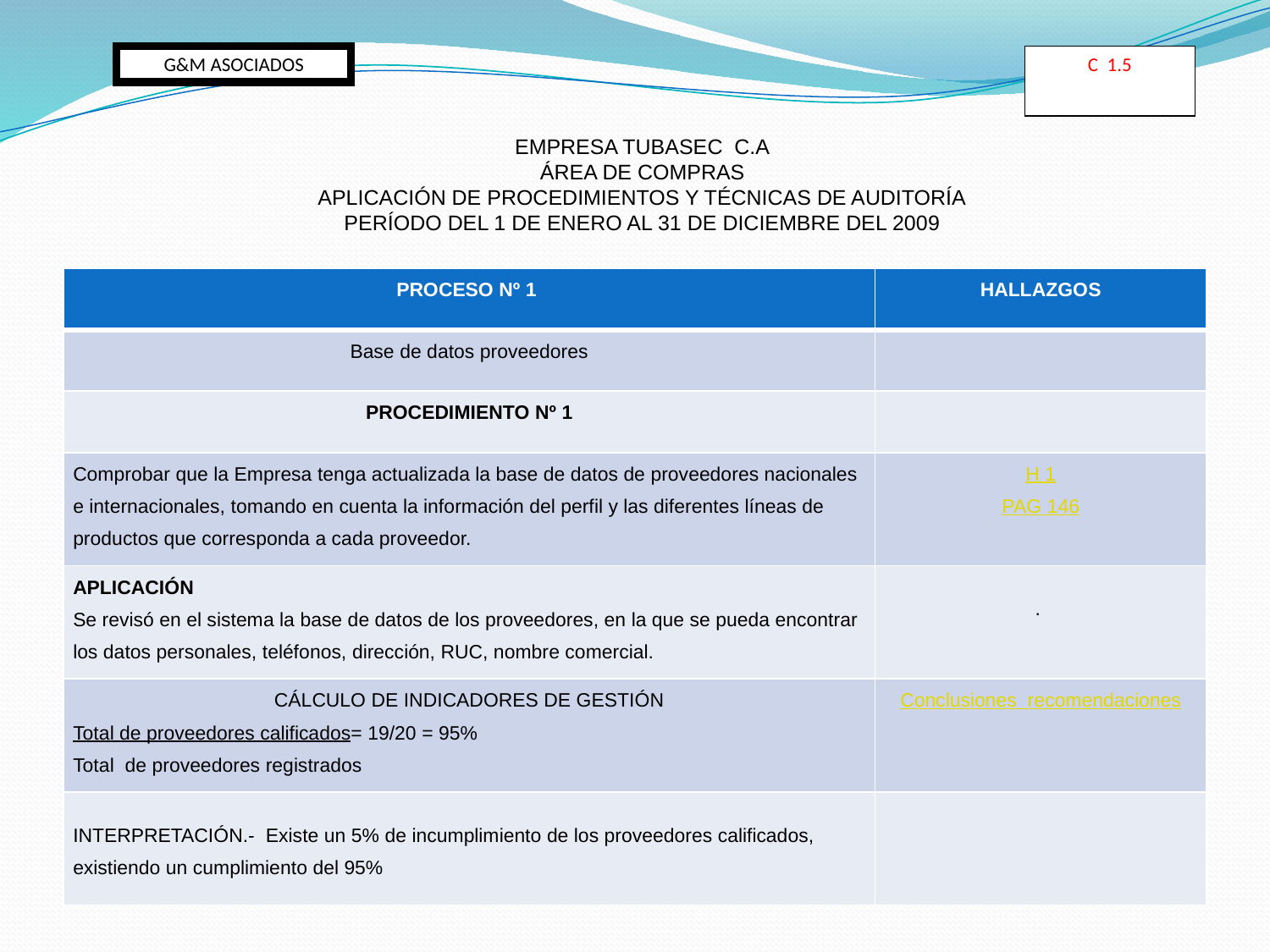

G&M ASOCIADOS
C  1.5

EMPRESA TUBASEC  C.A
ÁREA DE COMPRAS
APLICACIÓN DE PROCEDIMIENTOS Y TÉCNICAS DE AUDITORÍA
PERÍODO DEL 1 DE ENERO AL 31 DE DICIEMBRE DEL 2009
| PROCESO Nº 1 | HALLAZGOS |
| --- | --- |
| Base de datos proveedores |  |
| PROCEDIMIENTO Nº 1 |  |
| Comprobar que la Empresa tenga actualizada la base de datos de proveedores nacionales e internacionales, tomando en cuenta la información del perfil y las diferentes líneas de productos que corresponda a cada proveedor. | H 1 PAG 146 |
| APLICACIÓN Se revisó en el sistema la base de datos de los proveedores, en la que se pueda encontrar los datos personales, teléfonos, dirección, RUC, nombre comercial. | . |
| CÁLCULO DE INDICADORES DE GESTIÓN Total de proveedores calificados= 19/20 = 95% Total de proveedores registrados | Conclusiones recomendaciones |
| INTERPRETACIÓN.- Existe un 5% de incumplimiento de los proveedores calificados, existiendo un cumplimiento del 95% |  |